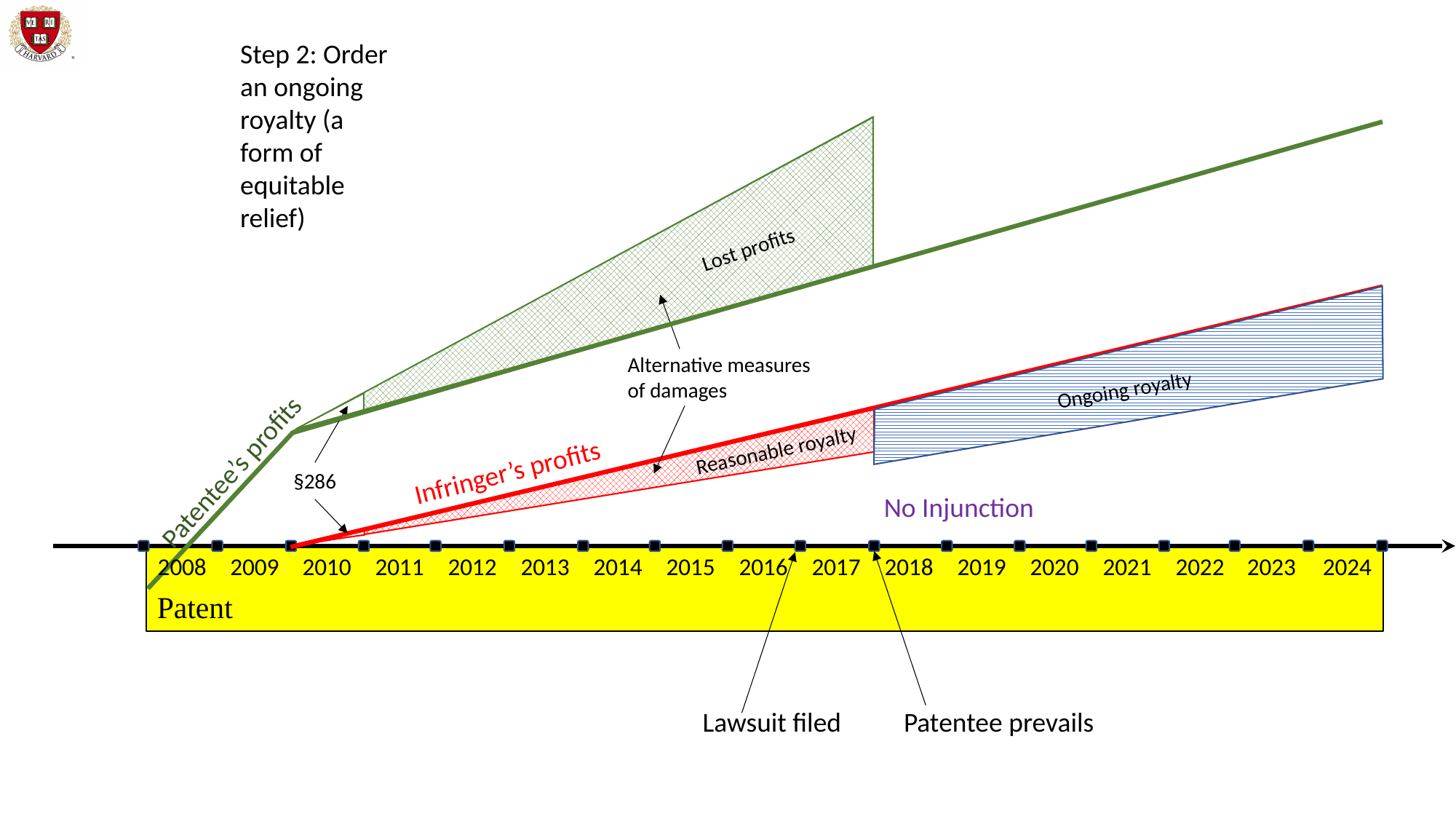

Step 2: Order an ongoing royalty (a form of equitable relief)

Lost profits

Alternative measures
of damages
Ongoing royalty

Reasonable royalty
Patentee’s profits
Infringer’s profits
§286
No Injunction

2024

Patent
2008
2023
2010
2011
2012
2013
2014
2015
2016
2017
2018
2019
2020
2021
2022
2009
Lawsuit filed
Patentee prevails